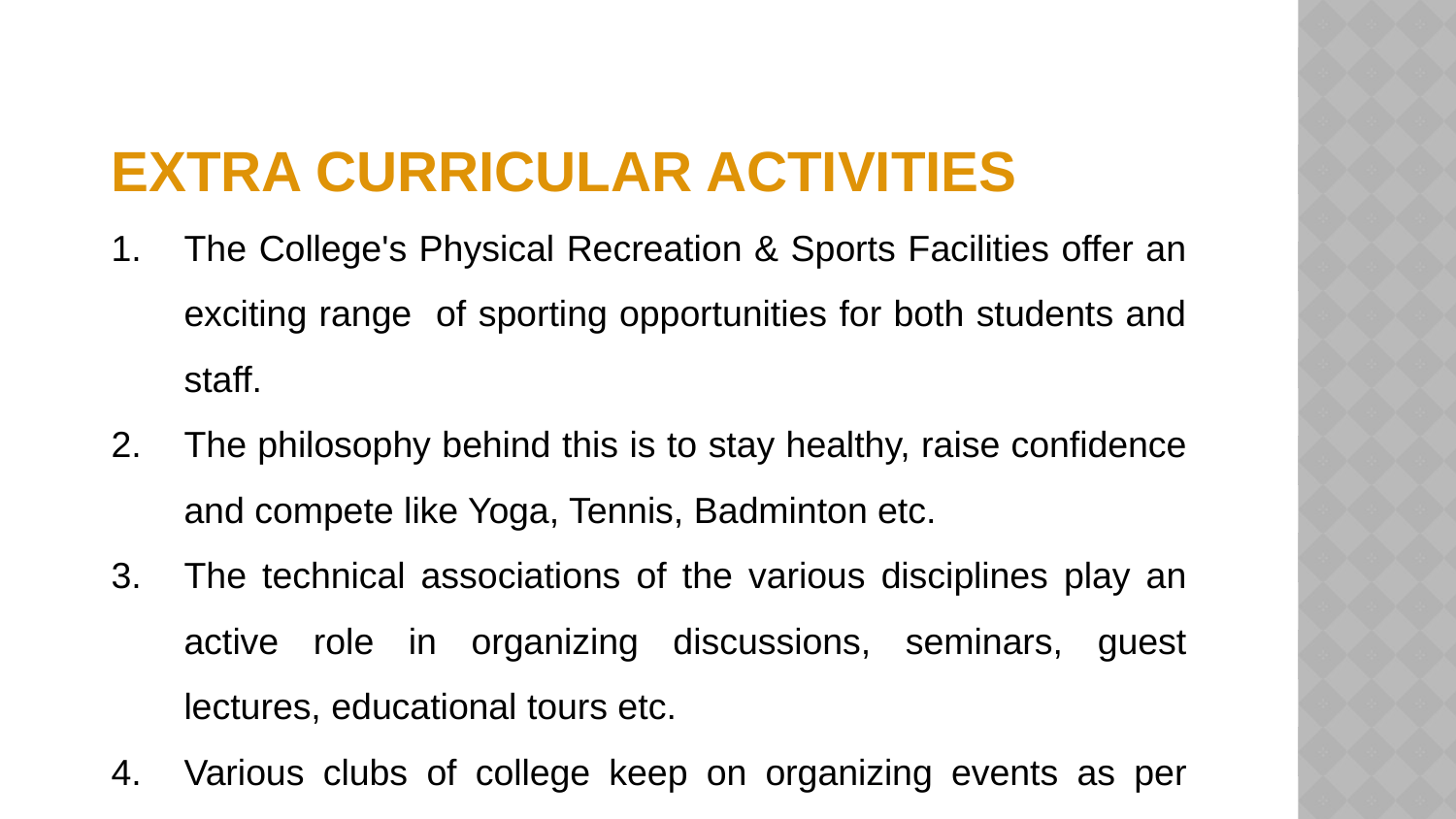

EXTRA CURRICULAR ACTIVITIES
The College's Physical Recreation & Sports Facilities offer an exciting range  of sporting opportunities for both students and staff.
The philosophy behind this is to stay healthy, raise confidence and compete like Yoga, Tennis, Badminton etc.
The technical associations of the various disciplines play an active role in organizing discussions, seminars, guest lectures, educational tours etc.
Various clubs of college keep on organizing events as per schedule.